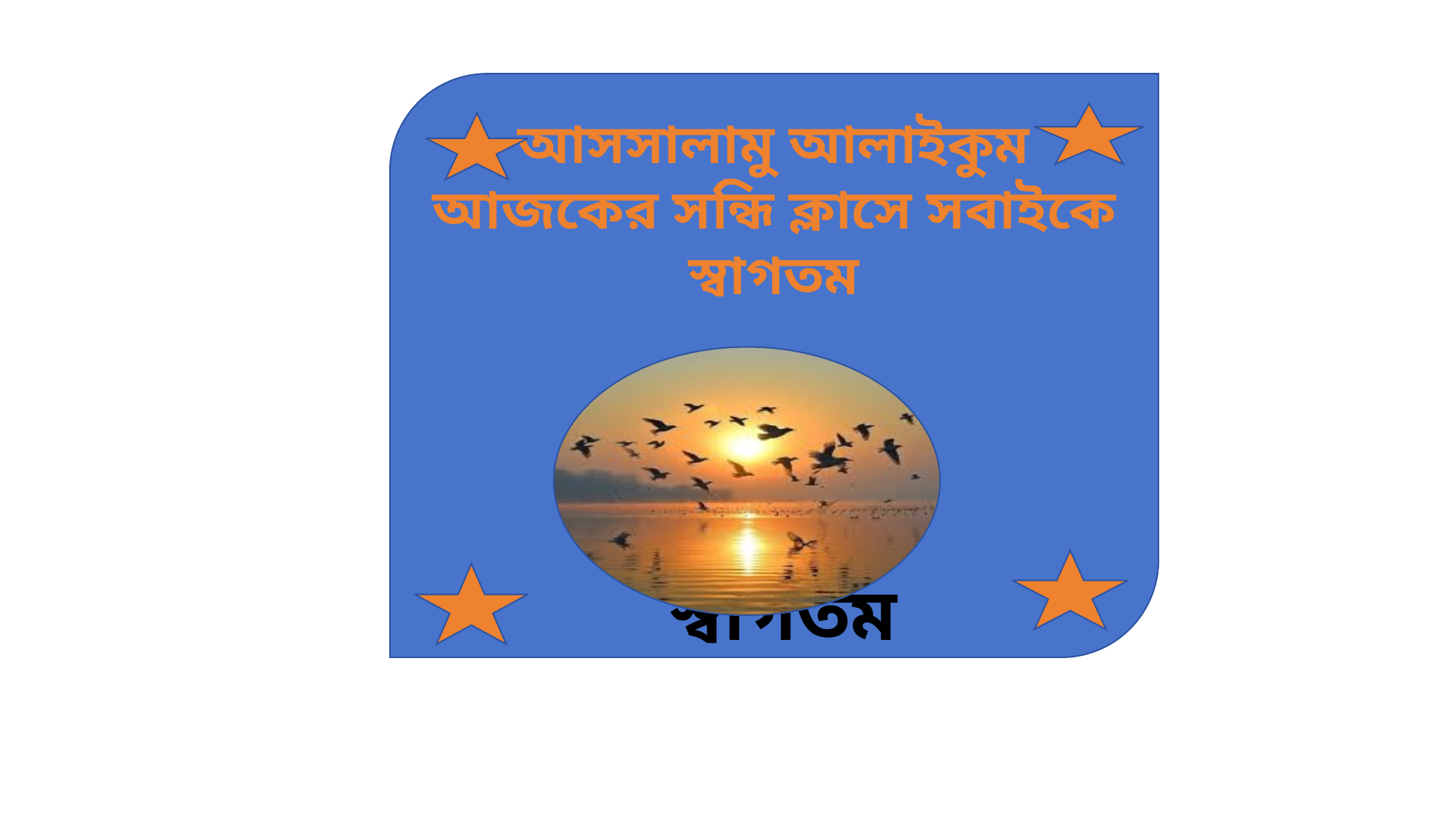

আসসালামু আলাইকুম
আজকের সন্ধি ক্লাসে সবাইকে স্বাগতম

 স্বাগতম